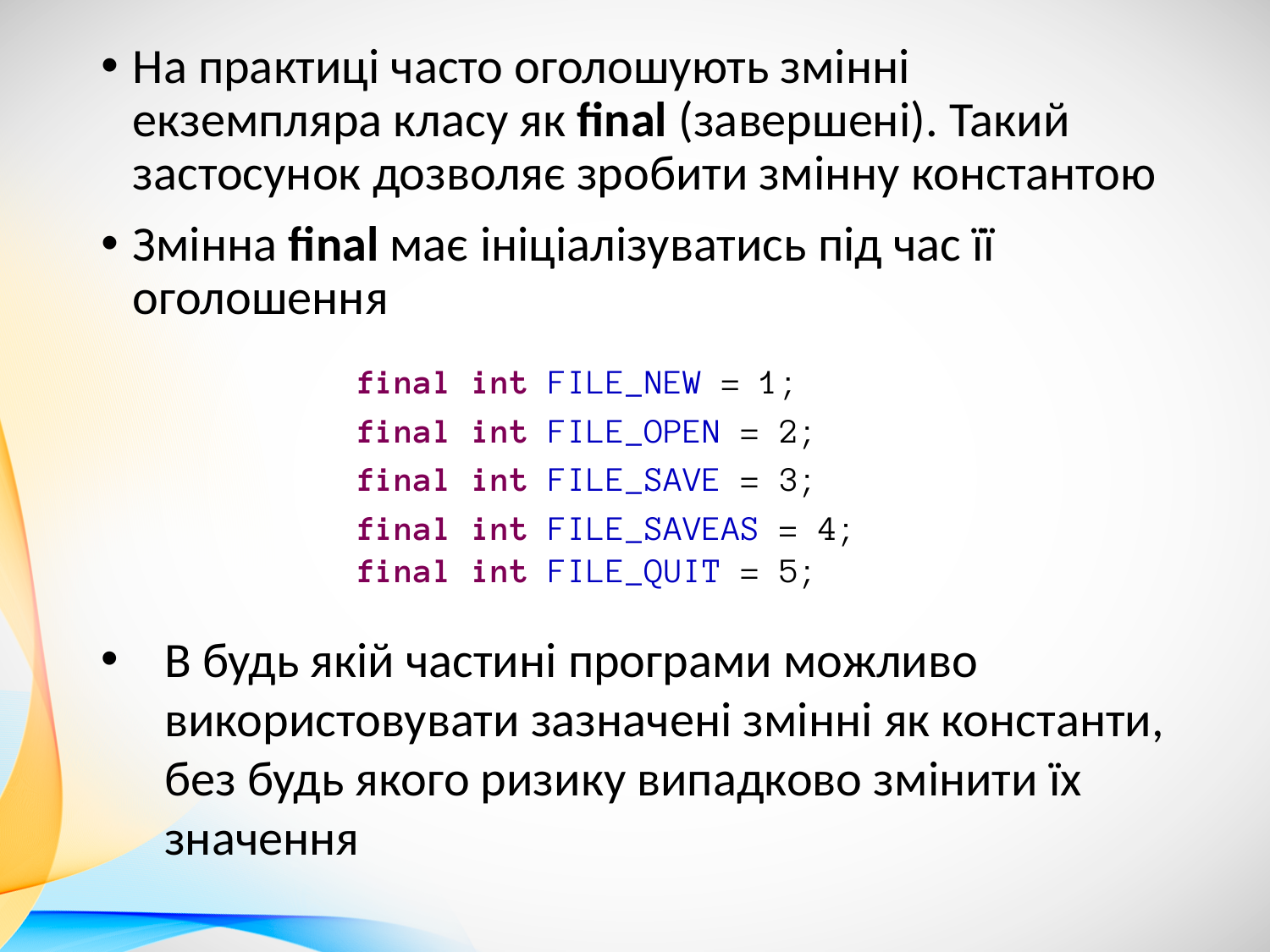

На практиці часто оголошують змінні екземпляра класу як final (завершені). Такий застосунок дозволяє зробити змінну константою
Змінна final має ініціалізуватись під час її оголошення
final int FILE_NEW = 1;
final int FILE_OPEN = 2;
final int FILE_SAVE = 3;
final int FILE_SAVEAS = 4;
final int FILE_QUIT = 5;
В будь якій частині програми можливо використовувати зазначені змінні як константи, без будь якого ризику випадково змінити їх значення